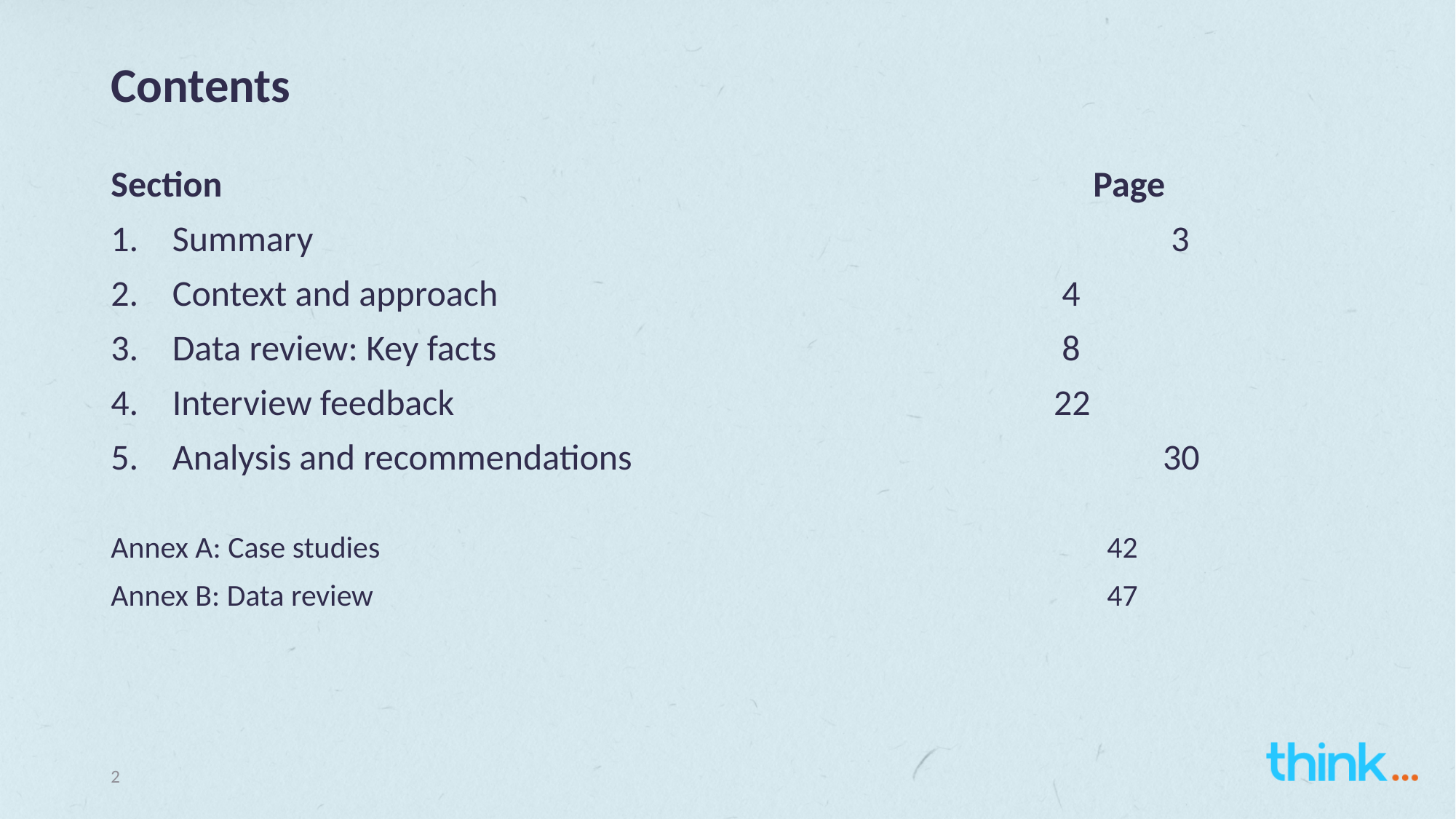

# Contents

Section								Page
Summary								  3
Context and approach						  4
Data review: Key facts						  8
Interview feedback						 22
Analysis and recommendations					 30
Annex A: Case studies							  42
Annex B: Data review							  47

2